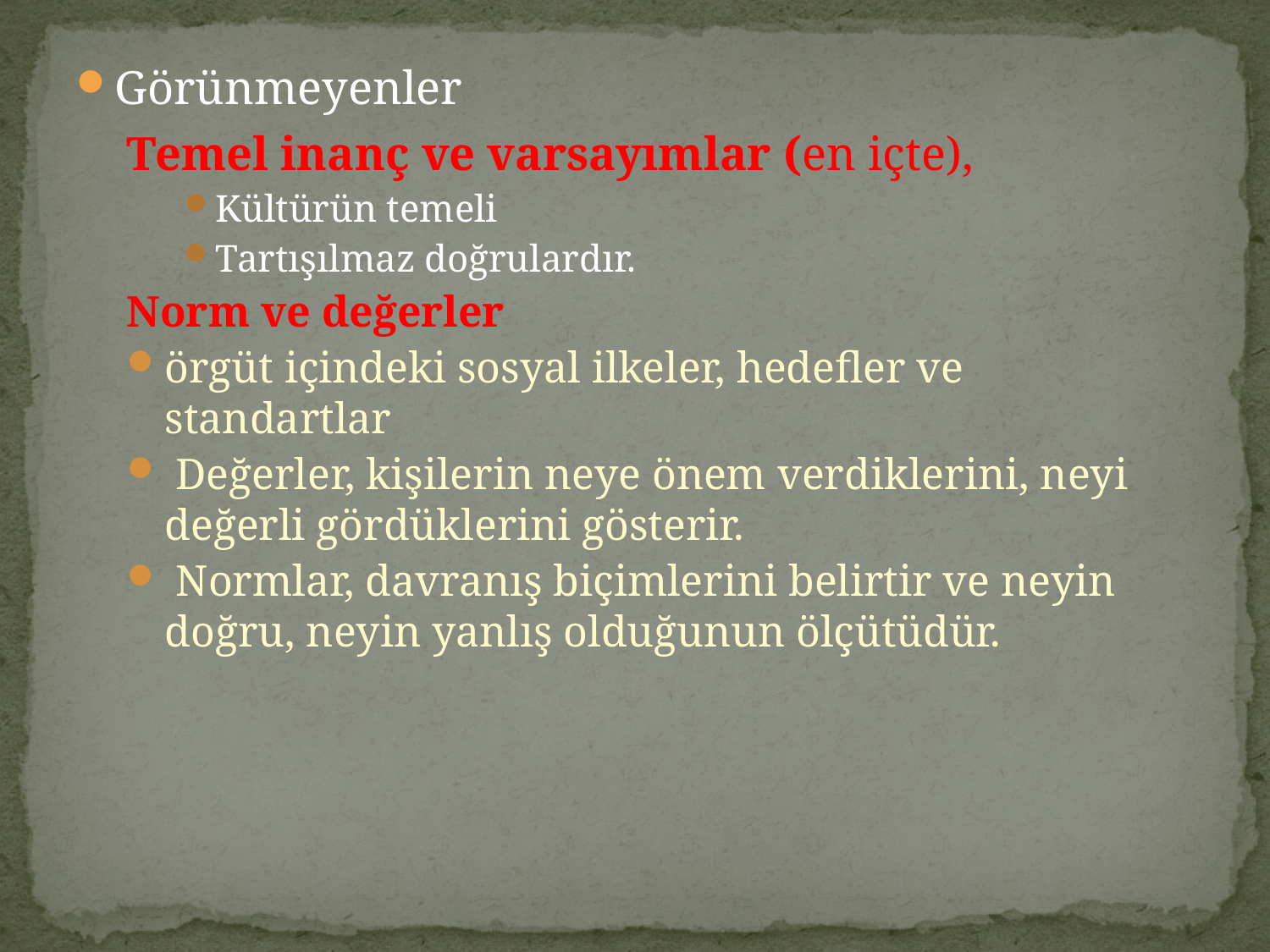

Görünmeyenler
    Temel inanç ve varsayımlar (en içte),
Kültürün temeli
Tartışılmaz doğrulardır.
Norm ve değerler
örgüt içindeki sosyal ilkeler, hedefler ve standartlar
 Değerler, kişilerin neye önem verdiklerini, neyi değerli gördüklerini gösterir.
 Normlar, davranış biçimlerini belirtir ve neyin doğru, neyin yanlış olduğunun ölçütüdür.